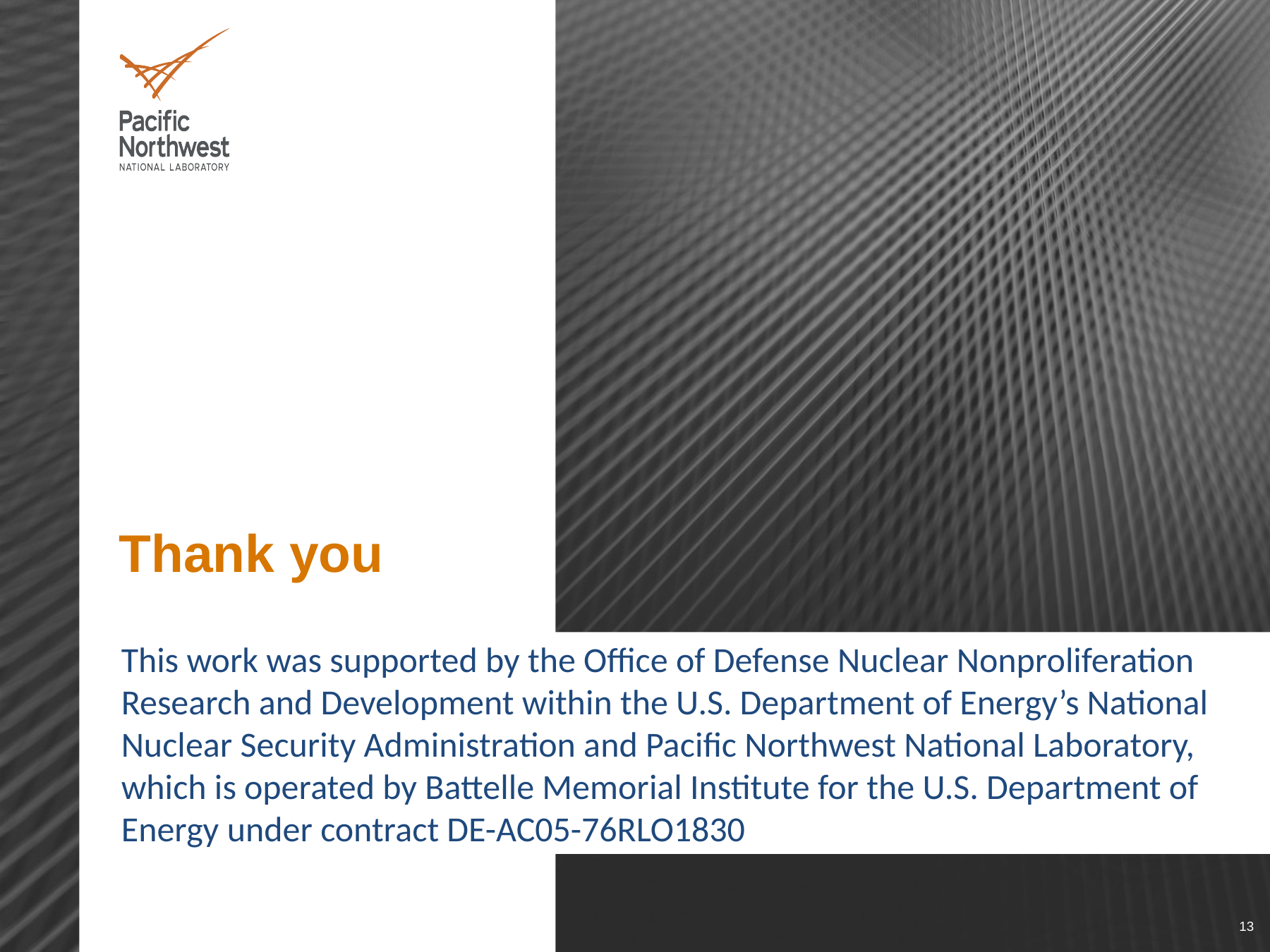

This work was supported by the Office of Defense Nuclear Nonproliferation Research and Development within the U.S. Department of Energy’s National Nuclear Security Administration and Pacific Northwest National Laboratory, which is operated by Battelle Memorial Institute for the U.S. Department of Energy under contract DE-AC05-76RLO1830
13